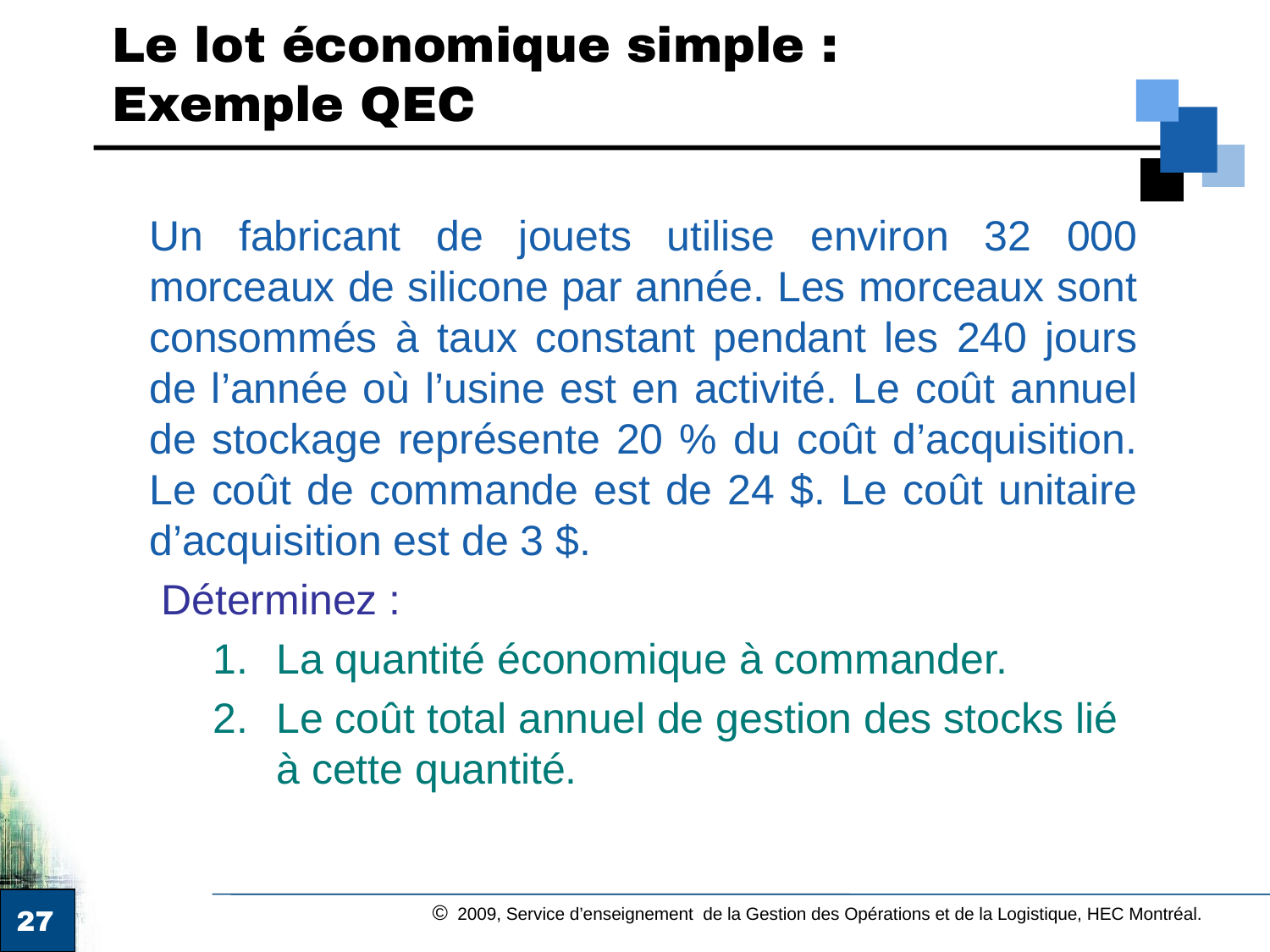

# Le lot économique simple : Exemple QEC
Un fabricant de jouets utilise environ 32 000 morceaux de silicone par année. Les morceaux sont consommés à taux constant pendant les 240 jours de l’année où l’usine est en activité. Le coût annuel de stockage représente 20 % du coût d’acquisition. Le coût de commande est de 24 $. Le coût unitaire d’acquisition est de 3 $.
 Déterminez :
La quantité économique à commander.
Le coût total annuel de gestion des stocks lié à cette quantité.